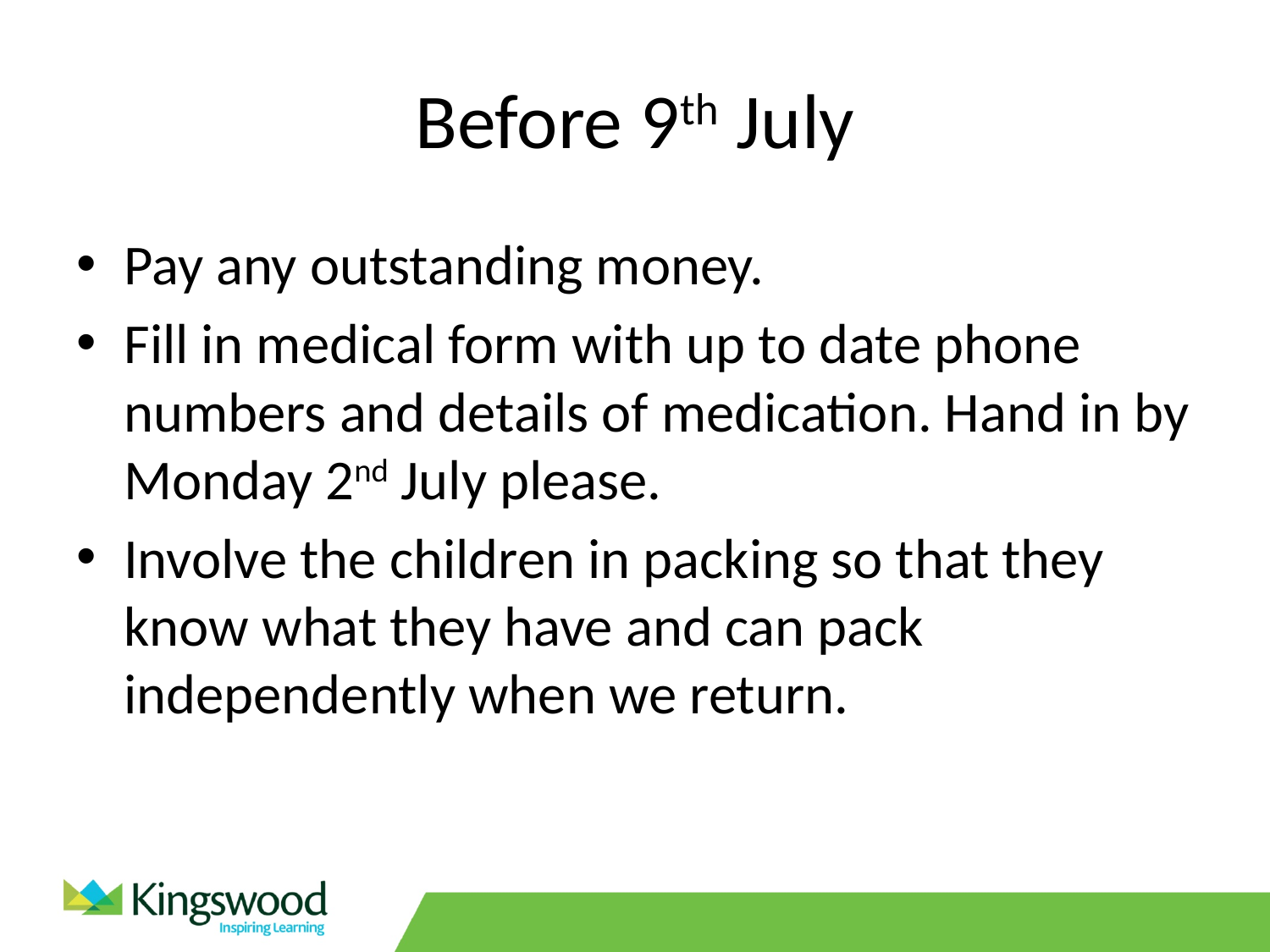

# Before 9th July
Pay any outstanding money.
Fill in medical form with up to date phone numbers and details of medication. Hand in by Monday 2nd July please.
Involve the children in packing so that they know what they have and can pack independently when we return.